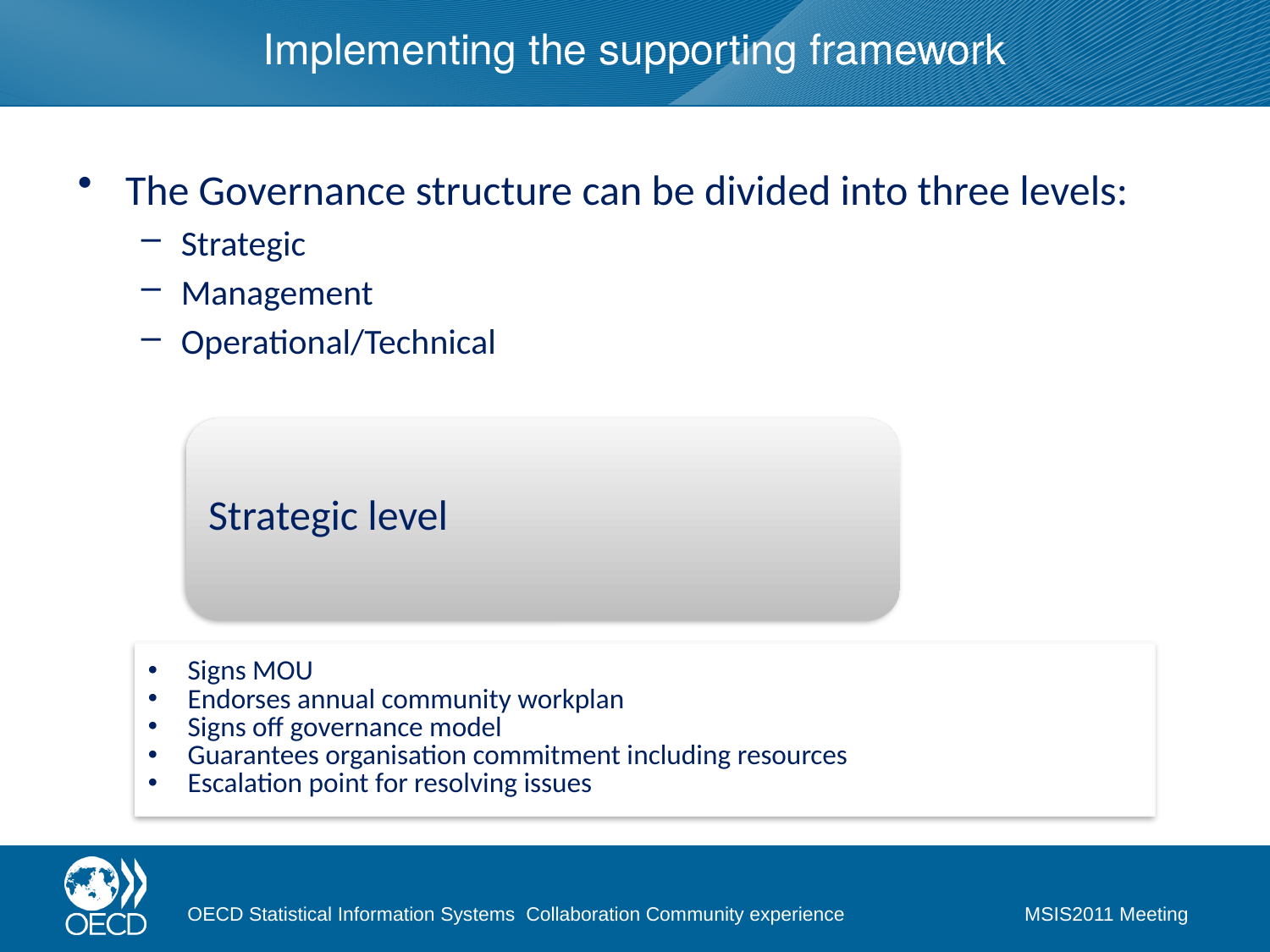

# Implementing the supporting framework
The Governance structure can be divided into three levels:
Strategic
Management
Operational/Technical
Strategic level
Endorses annual community workplan
Signs MOU
Guarantees organisation commitment including resources
Escalation point for resolving issues
Signs off governance model
OECD Statistical Information Systems  Collaboration Community experience
MSIS2011 Meeting